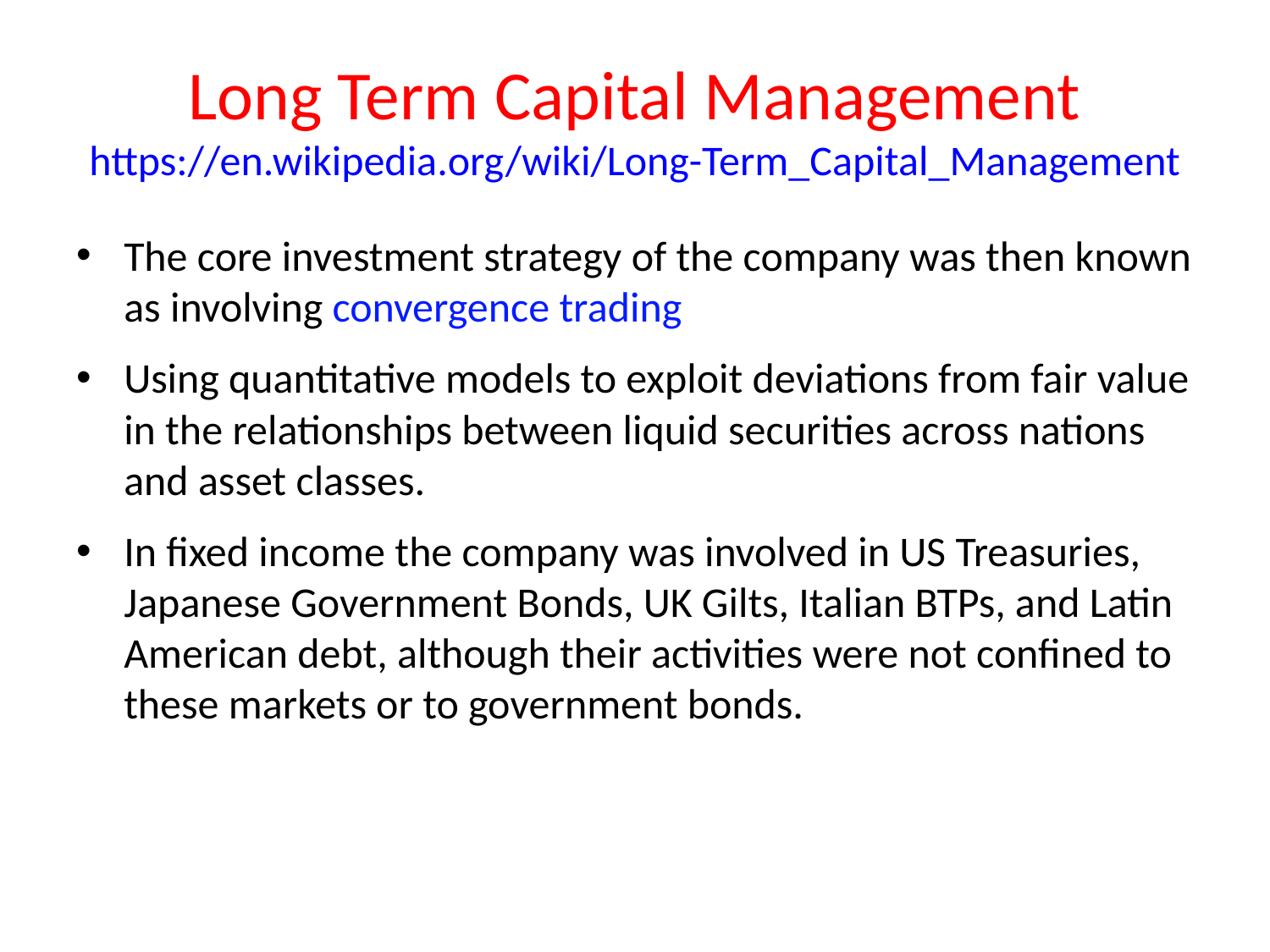

# Long Term Capital Management https://en.wikipedia.org/wiki/Long-Term_Capital_Management
The core investment strategy of the company was then known as involving convergence trading
Using quantitative models to exploit deviations from fair value in the relationships between liquid securities across nations and asset classes.
In fixed income the company was involved in US Treasuries, Japanese Government Bonds, UK Gilts, Italian BTPs, and Latin American debt, although their activities were not confined to these markets or to government bonds.